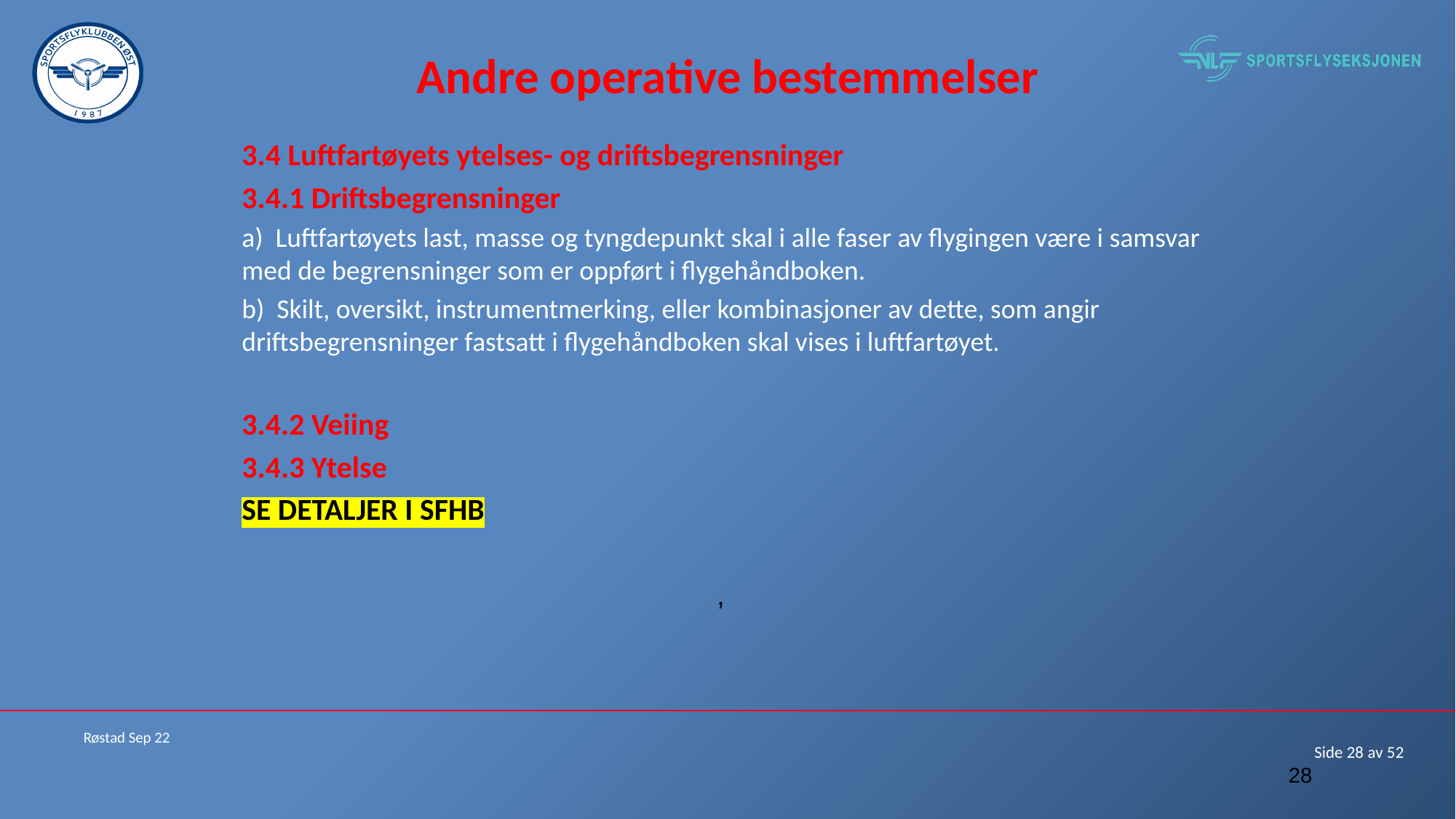

# Andre operative bestemmelser
3.4 Luftfartøyets ytelses- og driftsbegrensninger
3.4.1 Driftsbegrensninger
a)  Luftfartøyets last, masse og tyngdepunkt skal i alle faser av flygingen være i samsvar med de begrensninger som er oppført i flygehåndboken.
b)  Skilt, oversikt, instrumentmerking, eller kombinasjoner av dette, som angir driftsbegrensninger fastsatt i flygehåndboken skal vises i luftfartøyet.

3.4.2 Veiing
3.4.3 Ytelse
SE DETALJER I SFHB

,
Røstad Sep 22
28